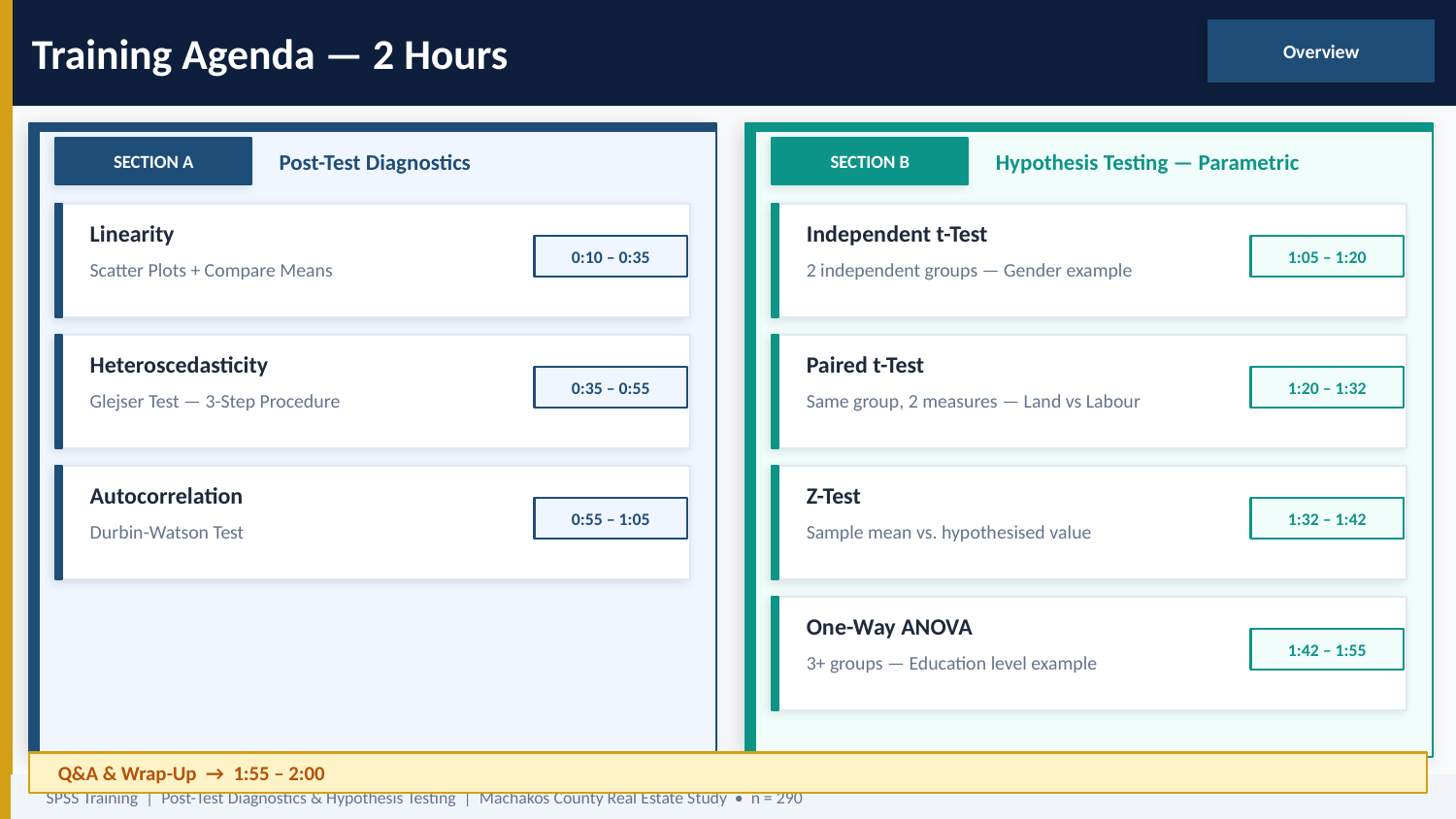

Training Agenda — 2 Hours

Overview

SECTION A
Post-Test Diagnostics

SECTION B
Hypothesis Testing — Parametric

Linearity
Independent t-Test

0:10 – 0:35

1:05 – 1:20
Scatter Plots + Compare Means
2 independent groups — Gender example

Heteroscedasticity
Paired t-Test

0:35 – 0:55

1:20 – 1:32
Glejser Test — 3-Step Procedure
Same group, 2 measures — Land vs Labour

Autocorrelation
Z-Test

0:55 – 1:05

1:32 – 1:42
Durbin-Watson Test
Sample mean vs. hypothesised value

One-Way ANOVA

1:42 – 1:55
3+ groups — Education level example

Q&A & Wrap-Up  →  1:55 – 2:00

SPSS Training  |  Post-Test Diagnostics & Hypothesis Testing  |  Machakos County Real Estate Study  •  n = 290